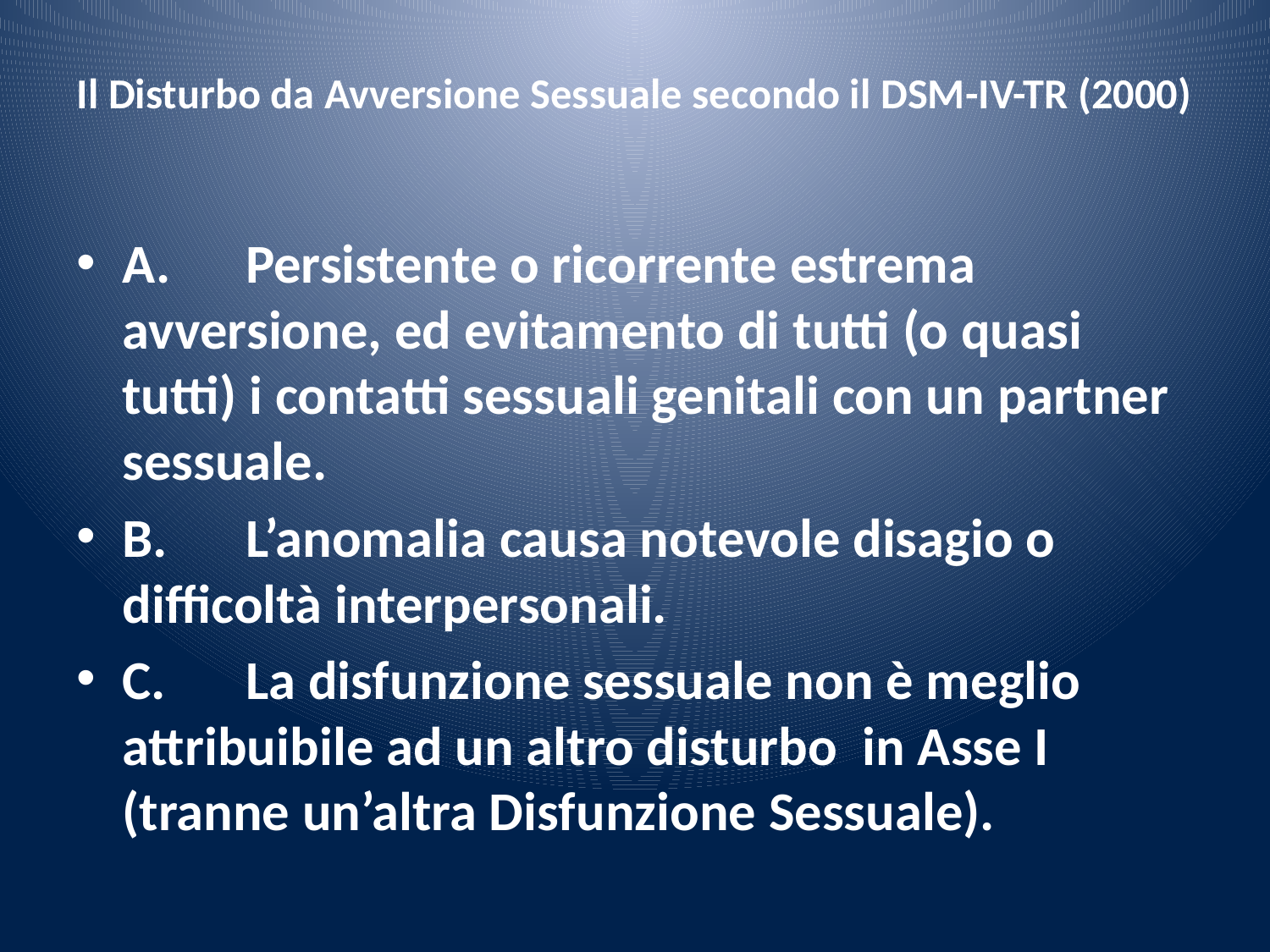

# Il Disturbo da Avversione Sessuale secondo il DSM-IV-TR (2000)
A.	Persistente o ricorrente estrema avversione, ed evitamento di tutti (o quasi tutti) i contatti sessuali genitali con un partner sessuale.
B.	L’anomalia causa notevole disagio o difficoltà interpersonali.
C.	La disfunzione sessuale non è meglio attribuibile ad un altro disturbo  in Asse I (tranne un’altra Disfunzione Sessuale).